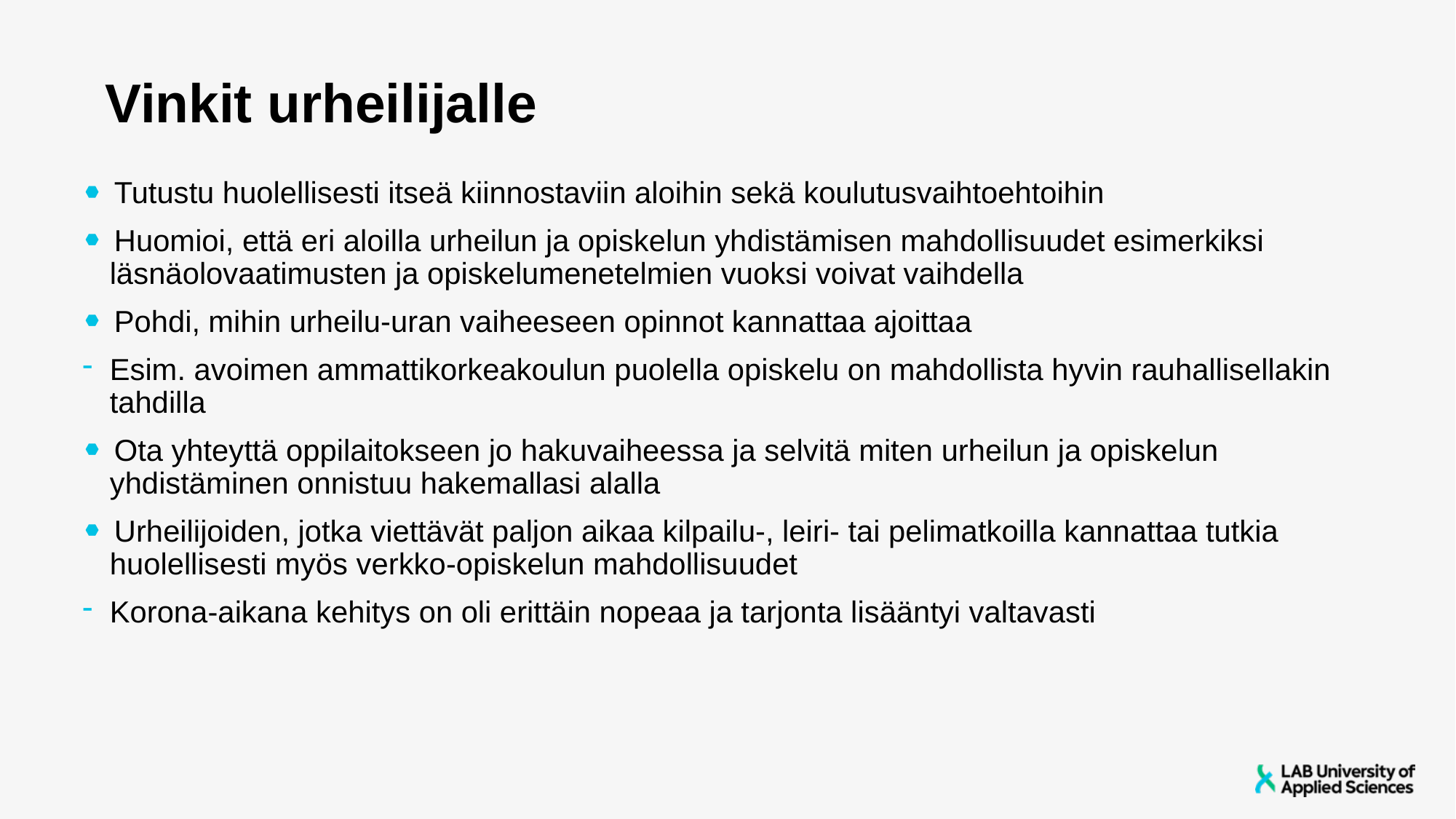

# Vinkit urheilijalle
Tutustu huolellisesti itseä kiinnostaviin aloihin sekä koulutusvaihtoehtoihin
Huomioi, että eri aloilla urheilun ja opiskelun yhdistämisen mahdollisuudet esimerkiksi läsnäolovaatimusten ja opiskelumenetelmien vuoksi voivat vaihdella
Pohdi, mihin urheilu-uran vaiheeseen opinnot kannattaa ajoittaa
Esim. avoimen ammattikorkeakoulun puolella opiskelu on mahdollista hyvin rauhallisellakin tahdilla
Ota yhteyttä oppilaitokseen jo hakuvaiheessa ja selvitä miten urheilun ja opiskelun yhdistäminen onnistuu hakemallasi alalla
Urheilijoiden, jotka viettävät paljon aikaa kilpailu-, leiri- tai pelimatkoilla kannattaa tutkia huolellisesti myös verkko-opiskelun mahdollisuudet
Korona-aikana kehitys on oli erittäin nopeaa ja tarjonta lisääntyi valtavasti